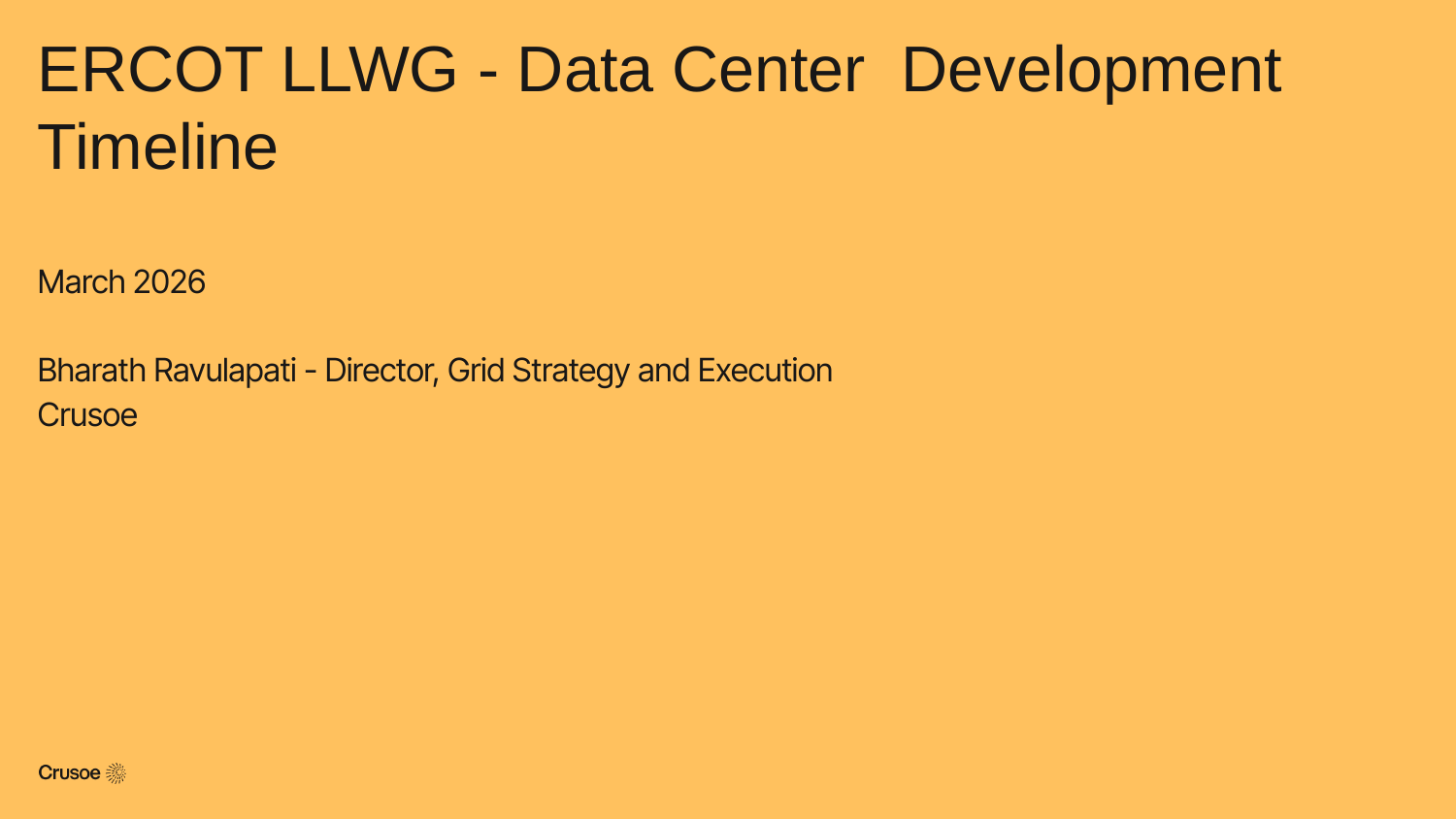

# ERCOT LLWG - Data Center  Development Timeline
March 2026

Bharath Ravulapati - Director, Grid Strategy and Execution
Crusoe